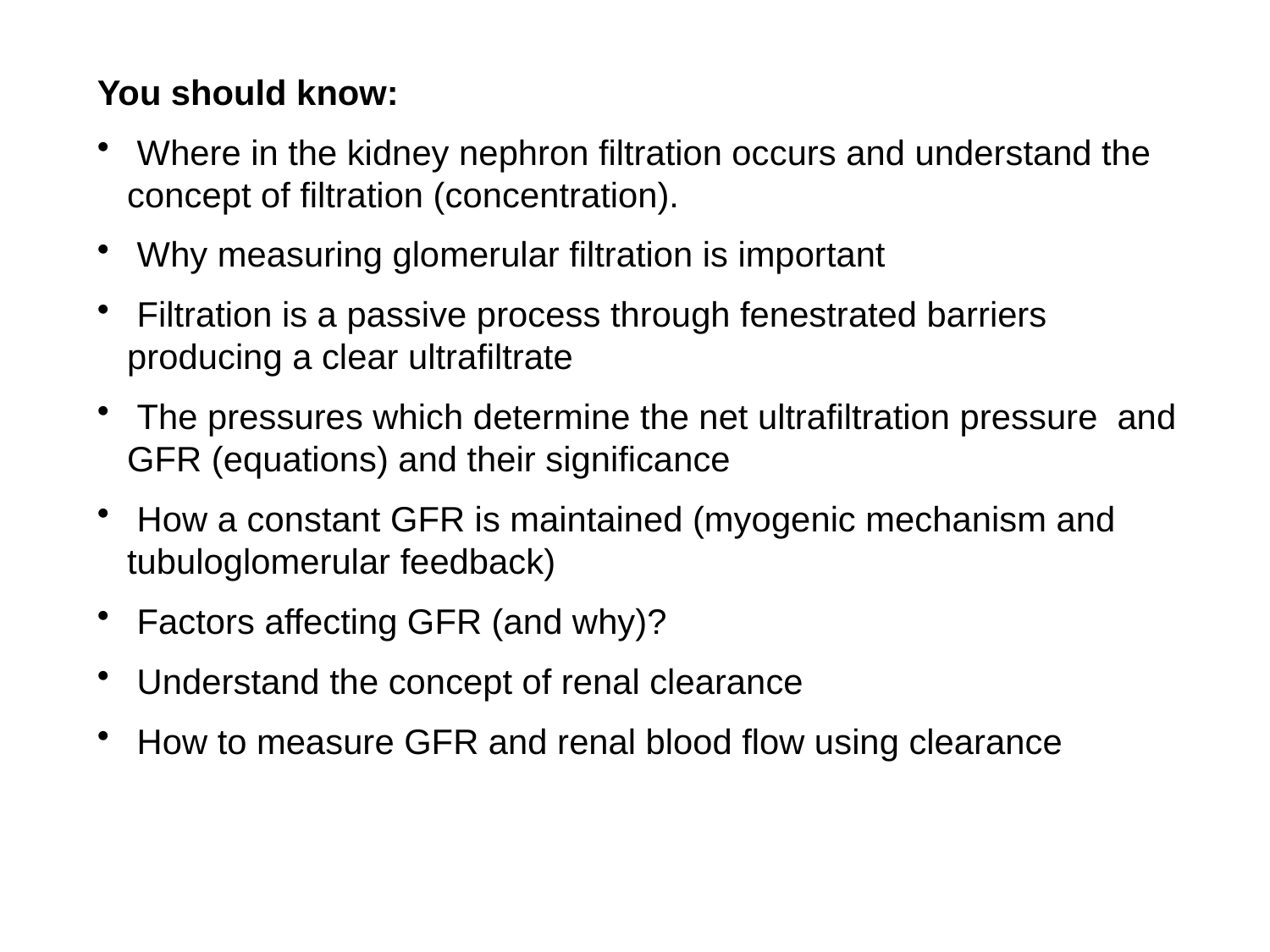

You should know:
 Where in the kidney nephron filtration occurs and understand the concept of filtration (concentration).
 Why measuring glomerular filtration is important
 Filtration is a passive process through fenestrated barriers producing a clear ultrafiltrate
 The pressures which determine the net ultrafiltration pressure  and GFR (equations) and their significance
 How a constant GFR is maintained (myogenic mechanism and tubuloglomerular feedback)
 Factors affecting GFR (and why)?
 Understand the concept of renal clearance
 How to measure GFR and renal blood flow using clearance